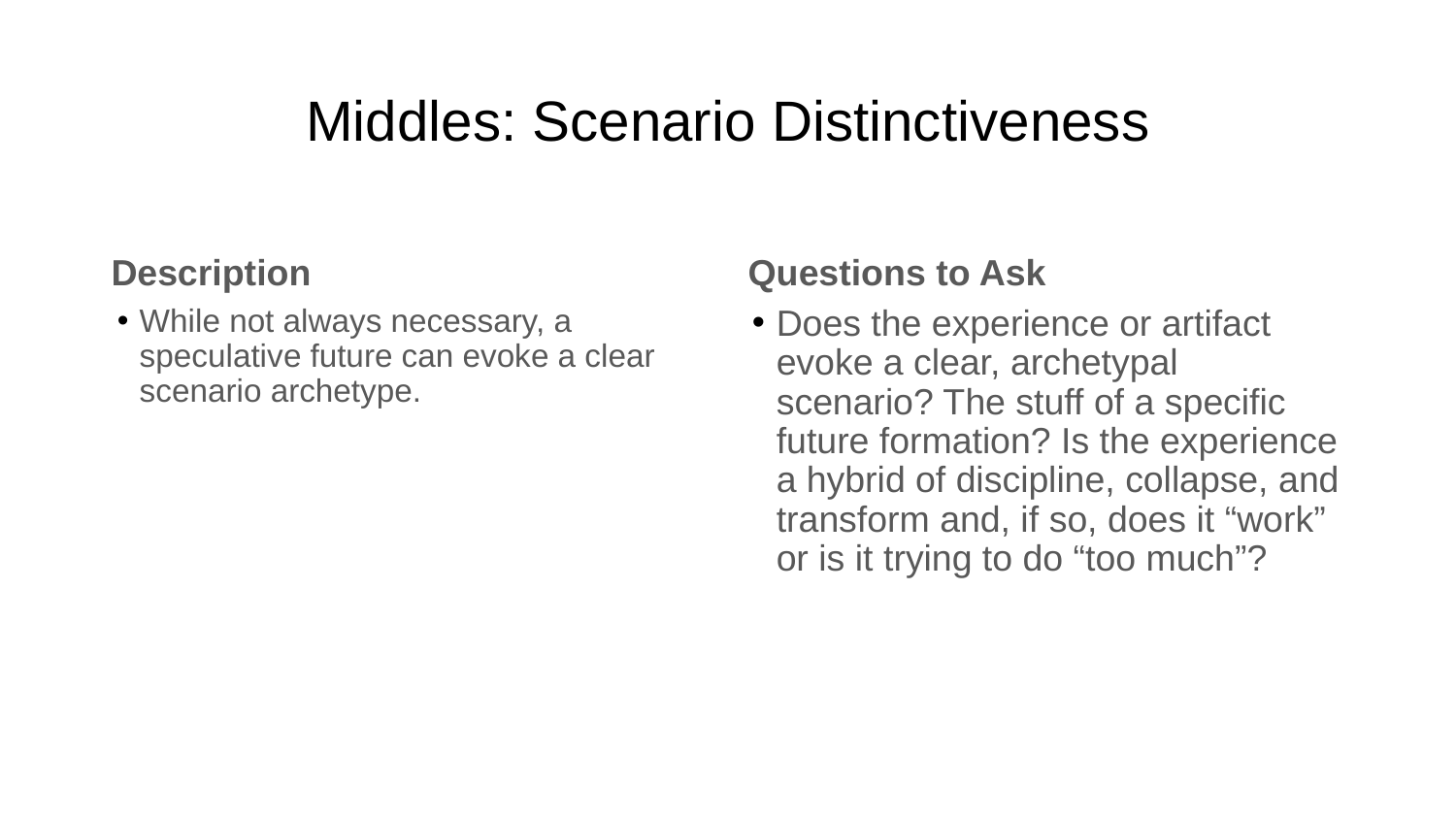

# Middles: Scenario Distinctiveness
Description
Questions to Ask
While not always necessary, a speculative future can evoke a clear scenario archetype.

Does the experience or artifact evoke a clear, archetypal scenario? The stuff of a specific future formation? Is the experience a hybrid of discipline, collapse, and transform and, if so, does it “work” or is it trying to do “too much”?